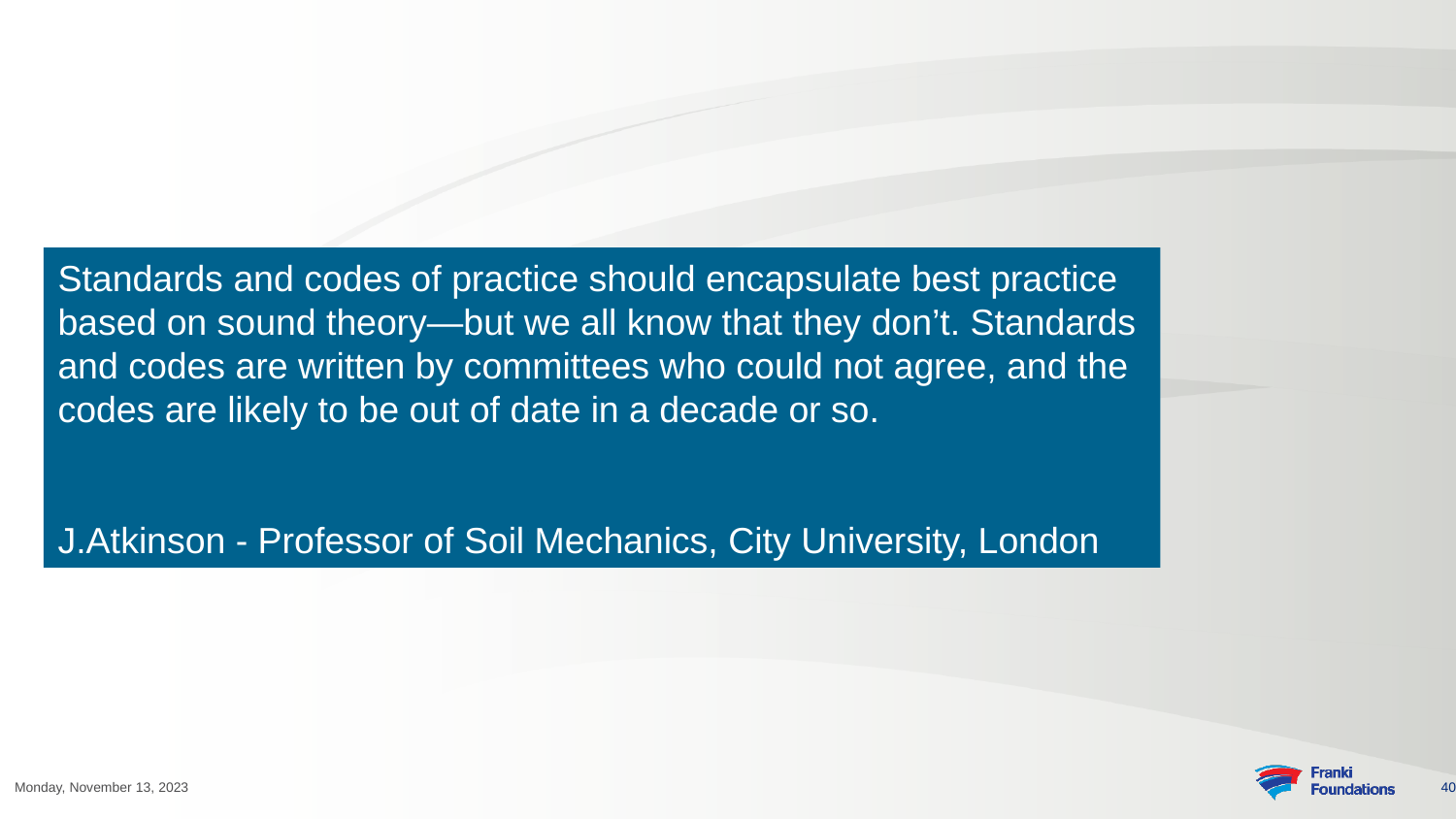

Standards and codes of practice should encapsulate best practice based on sound theory—but we all know that they don’t. Standards and codes are written by committees who could not agree, and the codes are likely to be out of date in a decade or so.

J.Atkinson - Professor of Soil Mechanics, City University, London
Monday, November 13, 2023
40